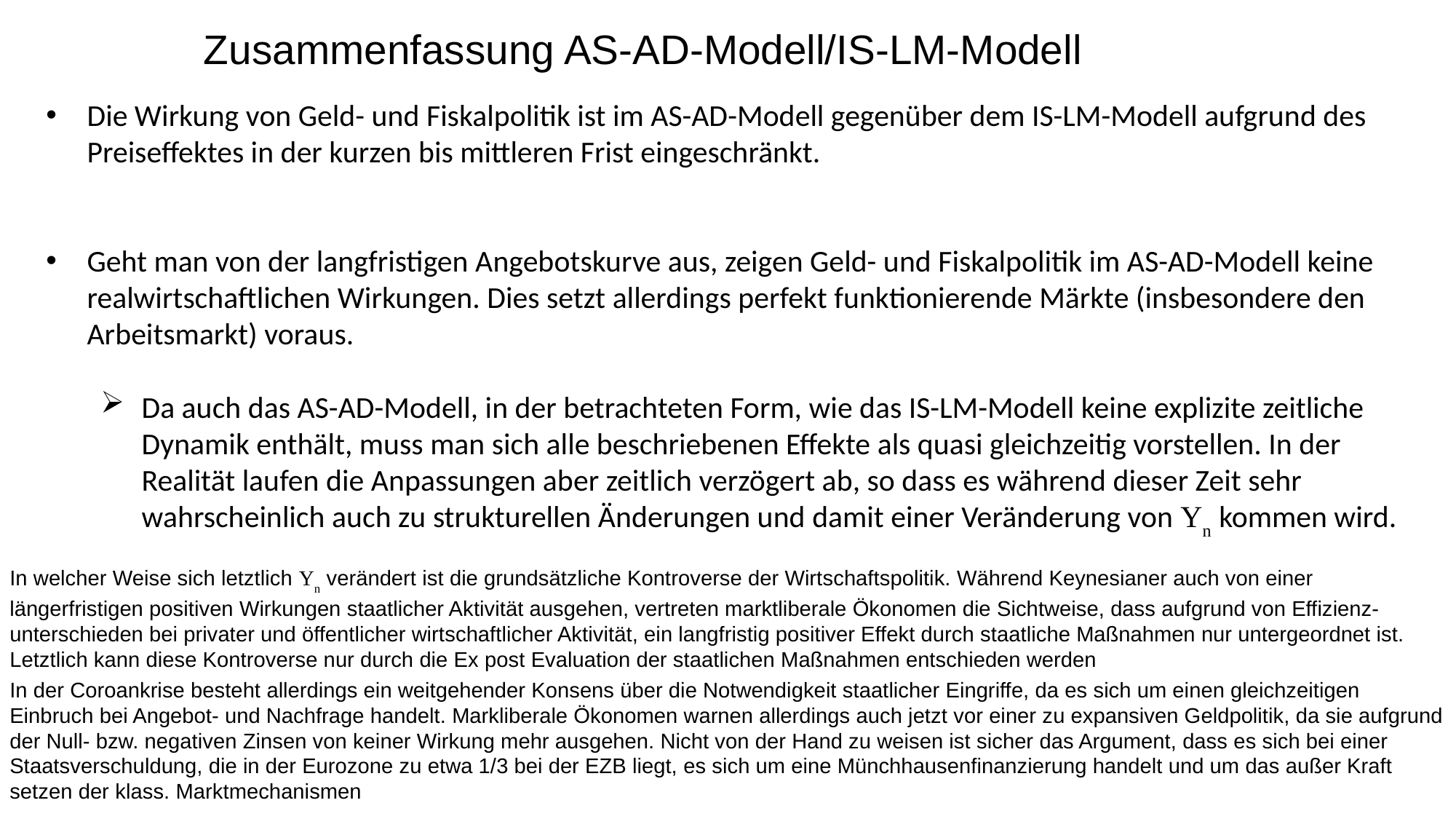

Zusammenfassung AS-AD-Modell/IS-LM-Modell

Die Wirkung von Geld- und Fiskalpolitik ist im AS-AD-Modell gegenüber dem IS-LM-Modell aufgrund des Preiseffektes in der kurzen bis mittleren Frist eingeschränkt.

Geht man von der langfristigen Angebotskurve aus, zeigen Geld- und Fiskalpolitik im AS-AD-Modell keine realwirtschaftlichen Wirkungen. Dies setzt allerdings perfekt funktionierende Märkte (insbesondere den Arbeitsmarkt) voraus.

Da auch das AS-AD-Modell, in der betrachteten Form, wie das IS-LM-Modell keine explizite zeitliche Dynamik enthält, muss man sich alle beschriebenen Effekte als quasi gleichzeitig vorstellen. In der Realität laufen die Anpassungen aber zeitlich verzögert ab, so dass es während dieser Zeit sehr wahrscheinlich auch zu strukturellen Änderungen und damit einer Veränderung von Yn kommen wird.

In welcher Weise sich letztlich Yn verändert ist die grundsätzliche Kontroverse der Wirtschaftspolitik. Während Keynesianer auch von einer längerfristigen positiven Wirkungen staatlicher Aktivität ausgehen, vertreten marktliberale Ökonomen die Sichtweise, dass aufgrund von Effizienz- unterschieden bei privater und öffentlicher wirtschaftlicher Aktivität, ein langfristig positiver Effekt durch staatliche Maßnahmen nur untergeordnet ist.
Letztlich kann diese Kontroverse nur durch die Ex post Evaluation der staatlichen Maßnahmen entschieden werden
In der Coroankrise besteht allerdings ein weitgehender Konsens über die Notwendigkeit staatlicher Eingriffe, da es sich um einen gleichzeitigen Einbruch bei Angebot- und Nachfrage handelt. Markliberale Ökonomen warnen allerdings auch jetzt vor einer zu expansiven Geldpolitik, da sie aufgrund der Null- bzw. negativen Zinsen von keiner Wirkung mehr ausgehen. Nicht von der Hand zu weisen ist sicher das Argument, dass es sich bei einer Staatsverschuldung, die in der Eurozone zu etwa 1/3 bei der EZB liegt, es sich um eine Münchhausenfinanzierung handelt und um das außer Kraft setzen der klass. Marktmechanismen